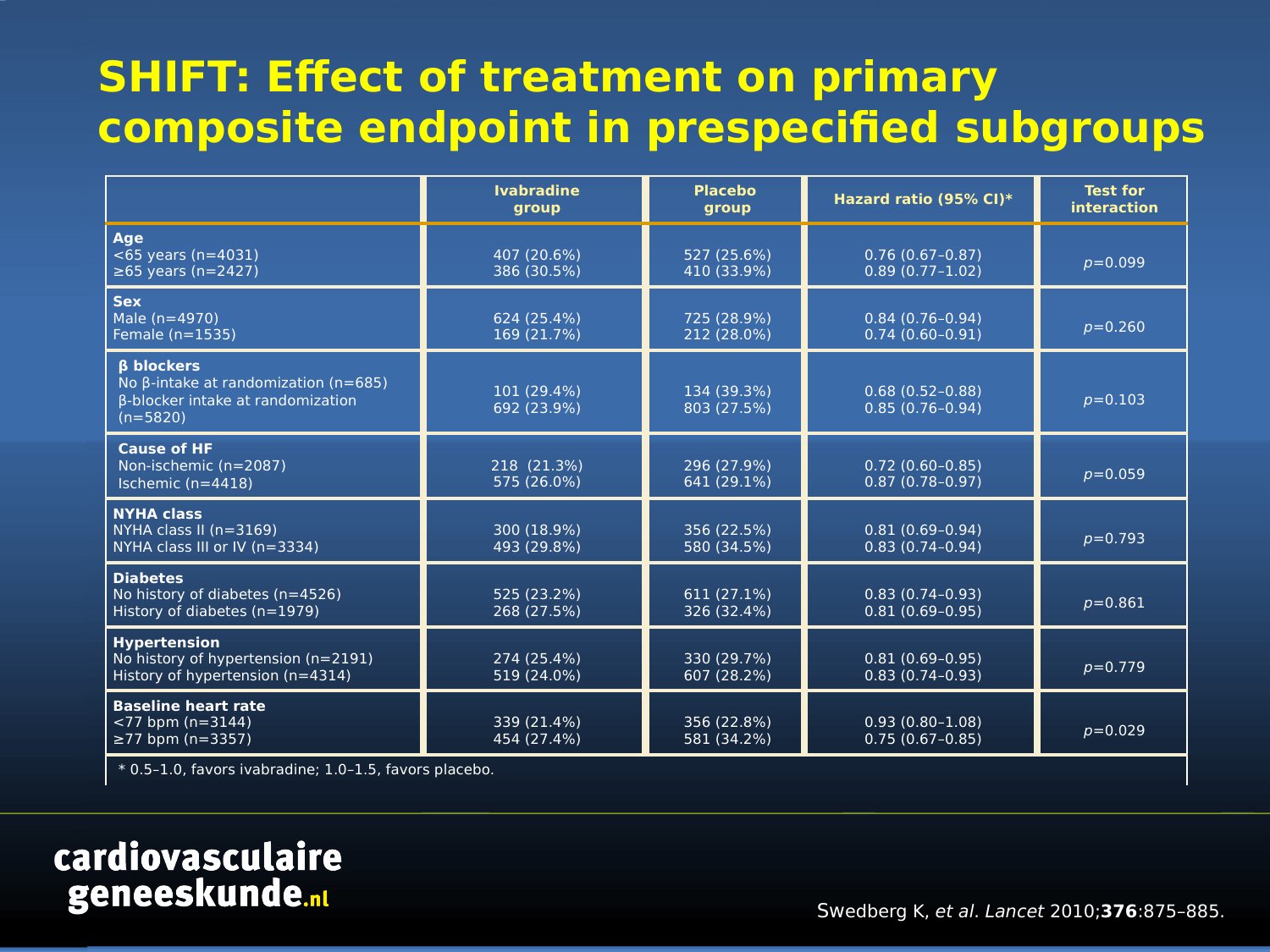

# SHIFT: Effect of treatment on primary composite endpoint in prespecified subgroups
|  | Ivabradine group | Placebo group | Hazard ratio (95% CI)\* | Test for interaction |
| --- | --- | --- | --- | --- |
| Age <65 years (n=4031) ≥65 years (n=2427) | 407 (20.6%) 386 (30.5%) | 527 (25.6%) 410 (33.9%) | 0.76 (0.67–0.87) 0.89 (0.77–1.02) | p=0.099 |
| Sex Male (n=4970) Female (n=1535) | 624 (25.4%) 169 (21.7%) | 725 (28.9%) 212 (28.0%) | 0.84 (0.76–0.94) 0.74 (0.60–0.91) | p=0.260 |
| β blockers No β-intake at randomization (n=685) β-blocker intake at randomization (n=5820) | 101 (29.4%) 692 (23.9%) | 134 (39.3%) 803 (27.5%) | 0.68 (0.52–0.88) 0.85 (0.76–0.94) | p=0.103 |
| Cause of HF Non-ischemic (n=2087) Ischemic (n=4418) | 218 (21.3%) 575 (26.0%) | 296 (27.9%) 641 (29.1%) | 0.72 (0.60–0.85) 0.87 (0.78–0.97) | p=0.059 |
| NYHA class NYHA class II (n=3169) NYHA class III or IV (n=3334) | 300 (18.9%) 493 (29.8%) | 356 (22.5%) 580 (34.5%) | 0.81 (0.69–0.94) 0.83 (0.74–0.94) | p=0.793 |
| Diabetes No history of diabetes (n=4526) History of diabetes (n=1979) | 525 (23.2%) 268 (27.5%) | 611 (27.1%) 326 (32.4%) | 0.83 (0.74–0.93) 0.81 (0.69–0.95) | p=0.861 |
| Hypertension No history of hypertension (n=2191) History of hypertension (n=4314) | 274 (25.4%) 519 (24.0%) | 330 (29.7%) 607 (28.2%) | 0.81 (0.69–0.95) 0.83 (0.74–0.93) | p=0.779 |
| Baseline heart rate <77 bpm (n=3144) ≥77 bpm (n=3357) | 339 (21.4%) 454 (27.4%) | 356 (22.8%) 581 (34.2%) | 0.93 (0.80–1.08) 0.75 (0.67–0.85) | p=0.029 |
| \* 0.5–1.0, favors ivabradine; 1.0–1.5, favors placebo. |  |  |  |  |
 Swedberg K, et al. Lancet 2010;376:875–885.